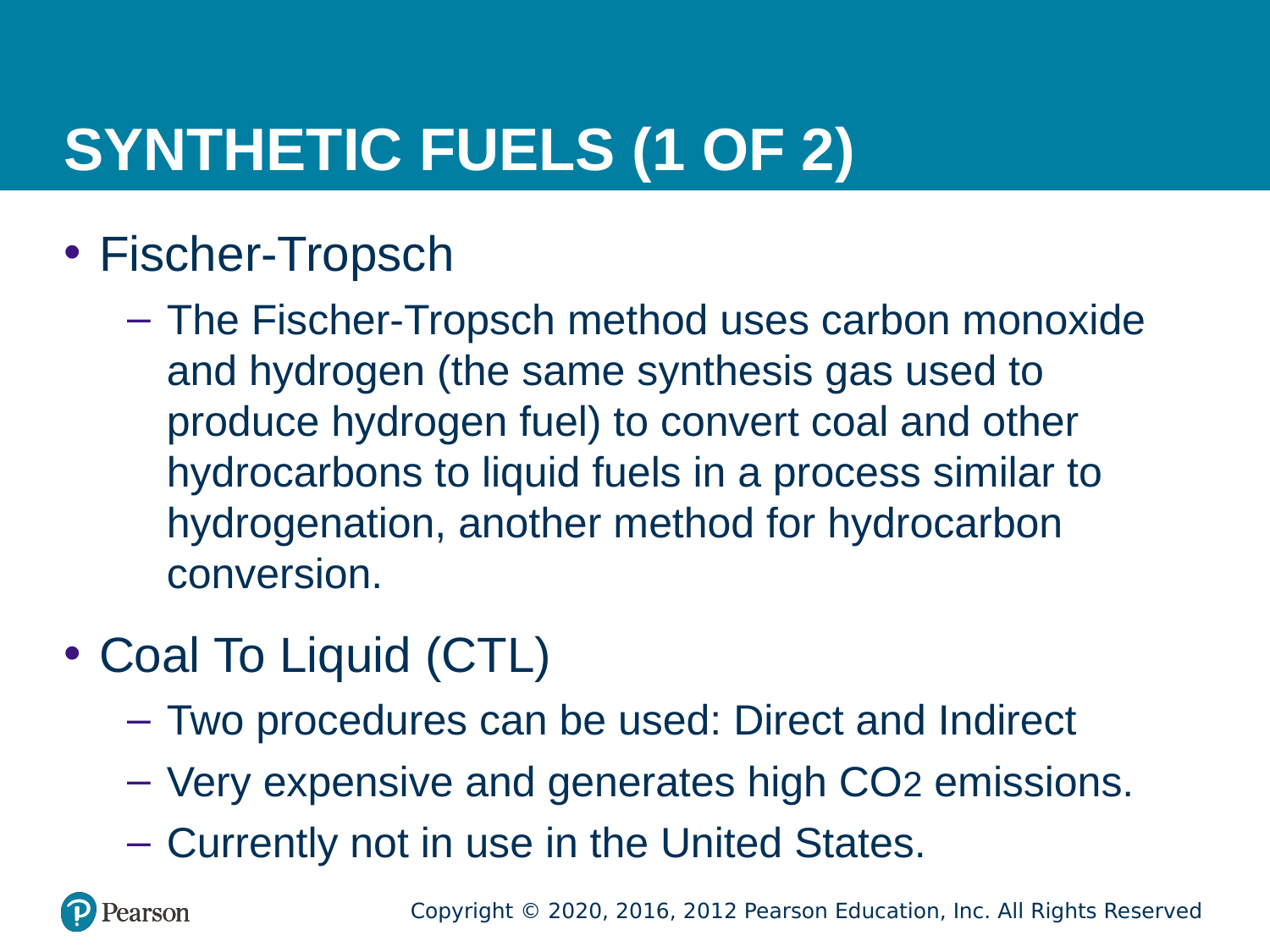

# SYNTHETIC FUELS (1 OF 2)
Fischer-Tropsch
The Fischer-Tropsch method uses carbon monoxide and hydrogen (the same synthesis gas used to produce hydrogen fuel) to convert coal and other hydrocarbons to liquid fuels in a process similar to hydrogenation, another method for hydrocarbon conversion.
Coal To Liquid (CTL)
Two procedures can be used: Direct and Indirect
Very expensive and generates high CO2 emissions.
Currently not in use in the United States.